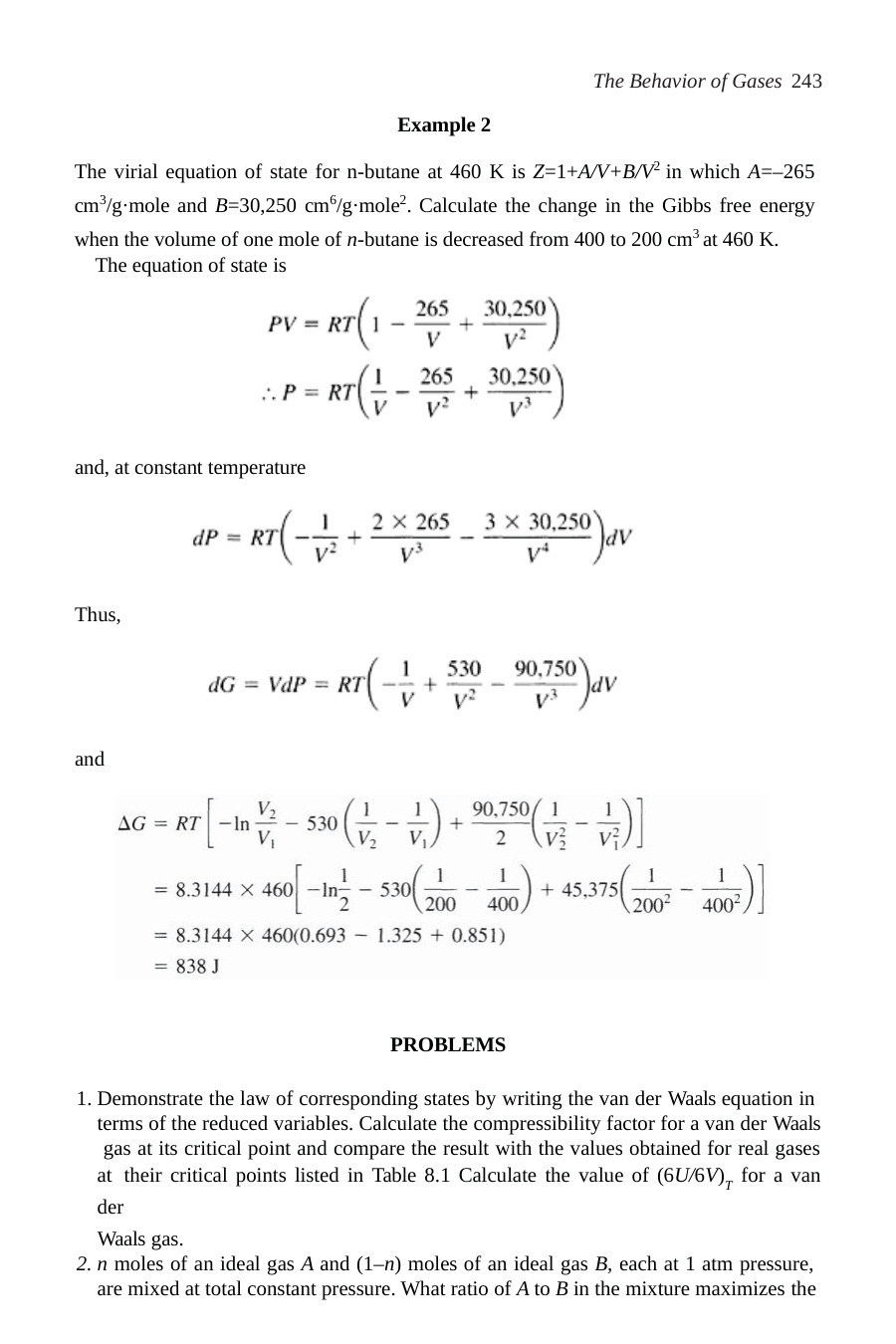

The Behavior of Gases 243
Example 2
The virial equation of state for n-butane at 460 K is Z=1+A/V+B/V2 in which A=–265  cm3/g·mole and B=30,250 cm6/g·mole2. Calculate the change in the Gibbs free energy  when the volume of one mole of n-butane is decreased from 400 to 200 cm3 at 460 K.
The equation of state is

and, at constant temperature

Thus,

and

PROBLEMS

Demonstrate the law of corresponding states by writing the van der Waals equation in  terms of the reduced variables. Calculate the compressibility factor for a van der Waals  gas at its critical point and compare the result with the values obtained for real gases at  their critical points listed in Table 8.1 Calculate the value of (6U/6V)T for a van der
Waals gas.
n moles of an ideal gas A and (1–n) moles of an ideal gas B, each at 1 atm pressure,  are mixed at total constant pressure. What ratio of A to B in the mixture maximizes the